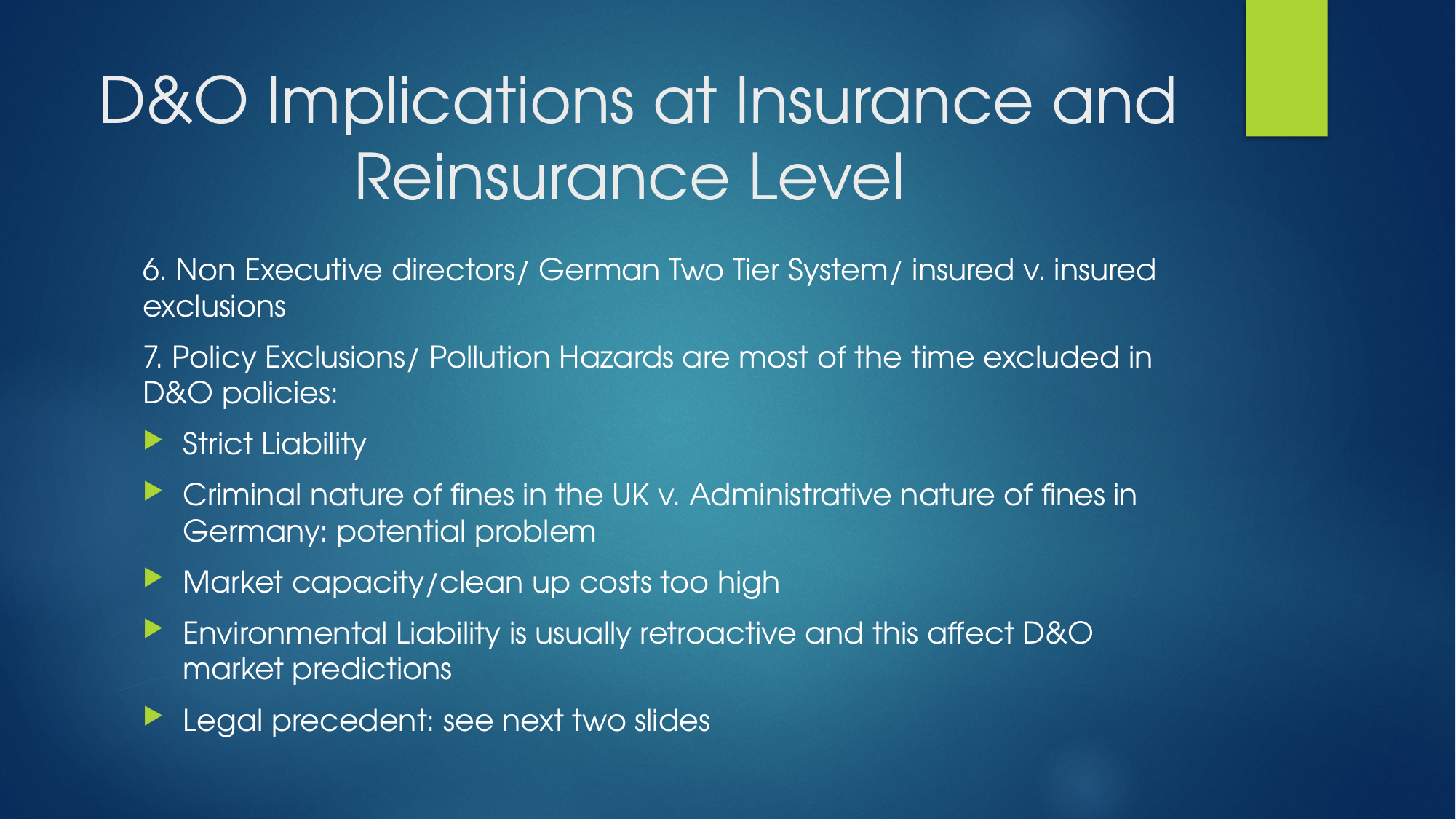

# D&O Implications at Insurance and Reinsurance Level
6. Non Executive directors/ German Two Tier System/ insured v. insured exclusions
7. Policy Exclusions/ Pollution Hazards are most of the time excluded in D&O policies:
Strict Liability
Criminal nature of fines in the UK v. Administrative nature of fines in Germany: potential problem
Market capacity/clean up costs too high
Environmental Liability is usually retroactive and this affect D&O market predictions
Legal precedent: see next two slides